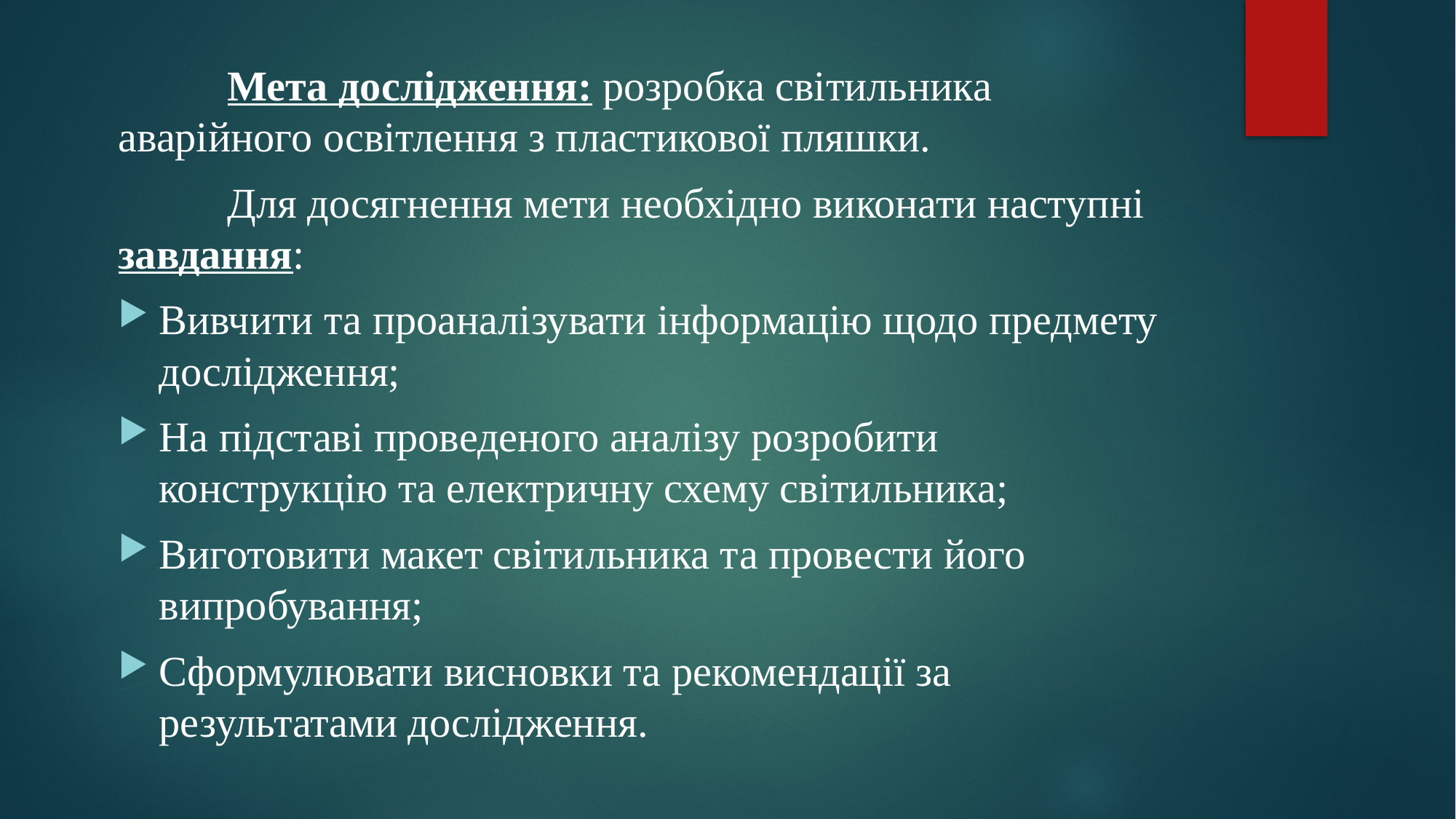

# Мета дослідження: розробка світильника аварійного освітлення з пластикової пляшки.
	Для досягнення мети необхідно виконати наступні завдання:
Вивчити та проаналізувати інформацію щодо предмету дослідження;
На підставі проведеного аналізу розробити конструкцію та електричну схему світильника;
Виготовити макет світильника та провести його випробування;
Сформулювати висновки та рекомендації за результатами дослідження.